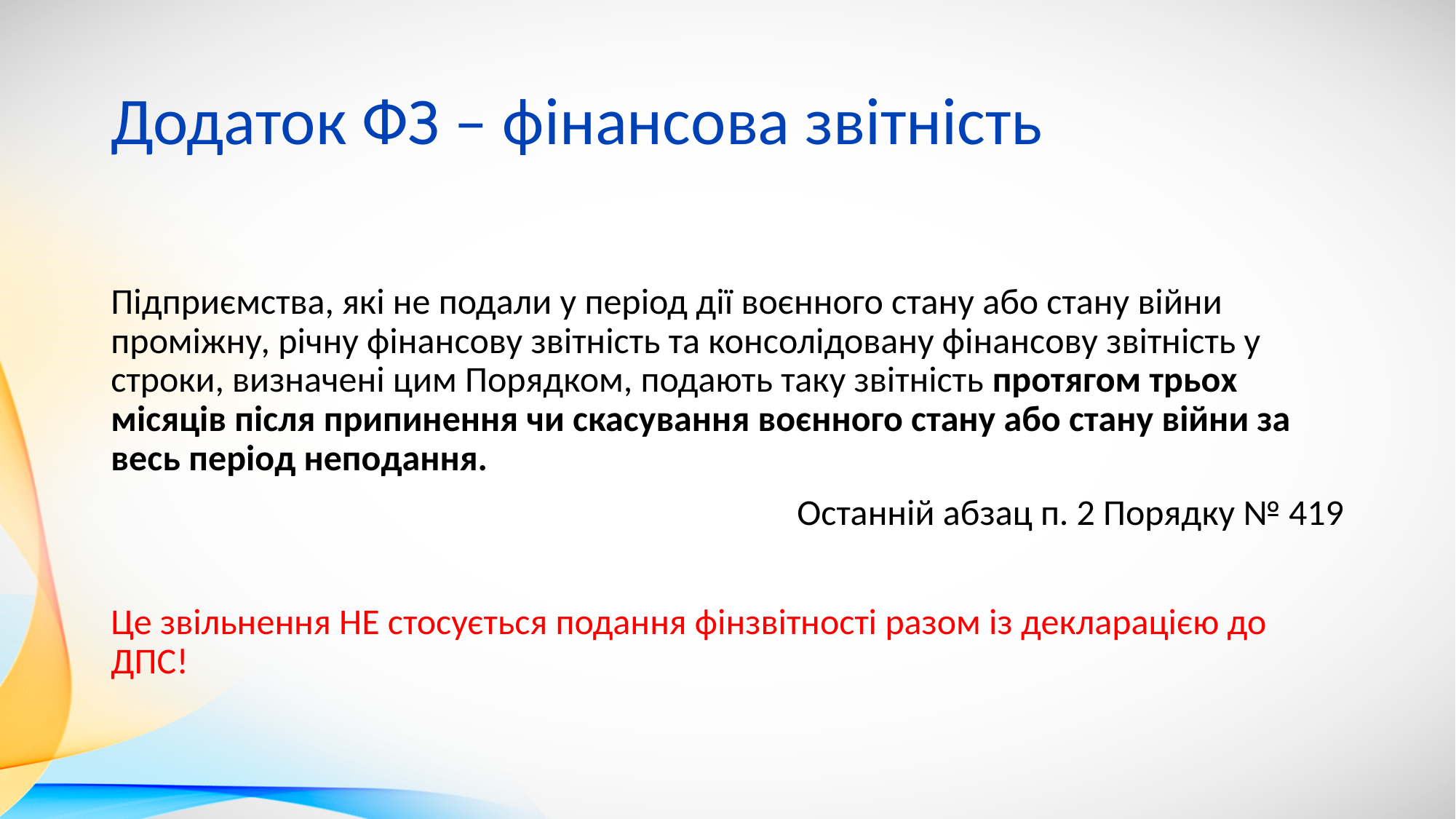

# Додаток ФЗ – фінансова звітність

Підприємства, які не подали у період дії воєнного стану або стану війни проміжну, річну фінансову звітність та консолідовану фінансову звітність у строки, визначені цим Порядком, подають таку звітність протягом трьох місяців після припинення чи скасування воєнного стану або стану війни за весь період неподання.
Останній абзац п. 2 Порядку № 419

Це звільнення НЕ стосується подання фінзвітності разом із декларацією до ДПС!